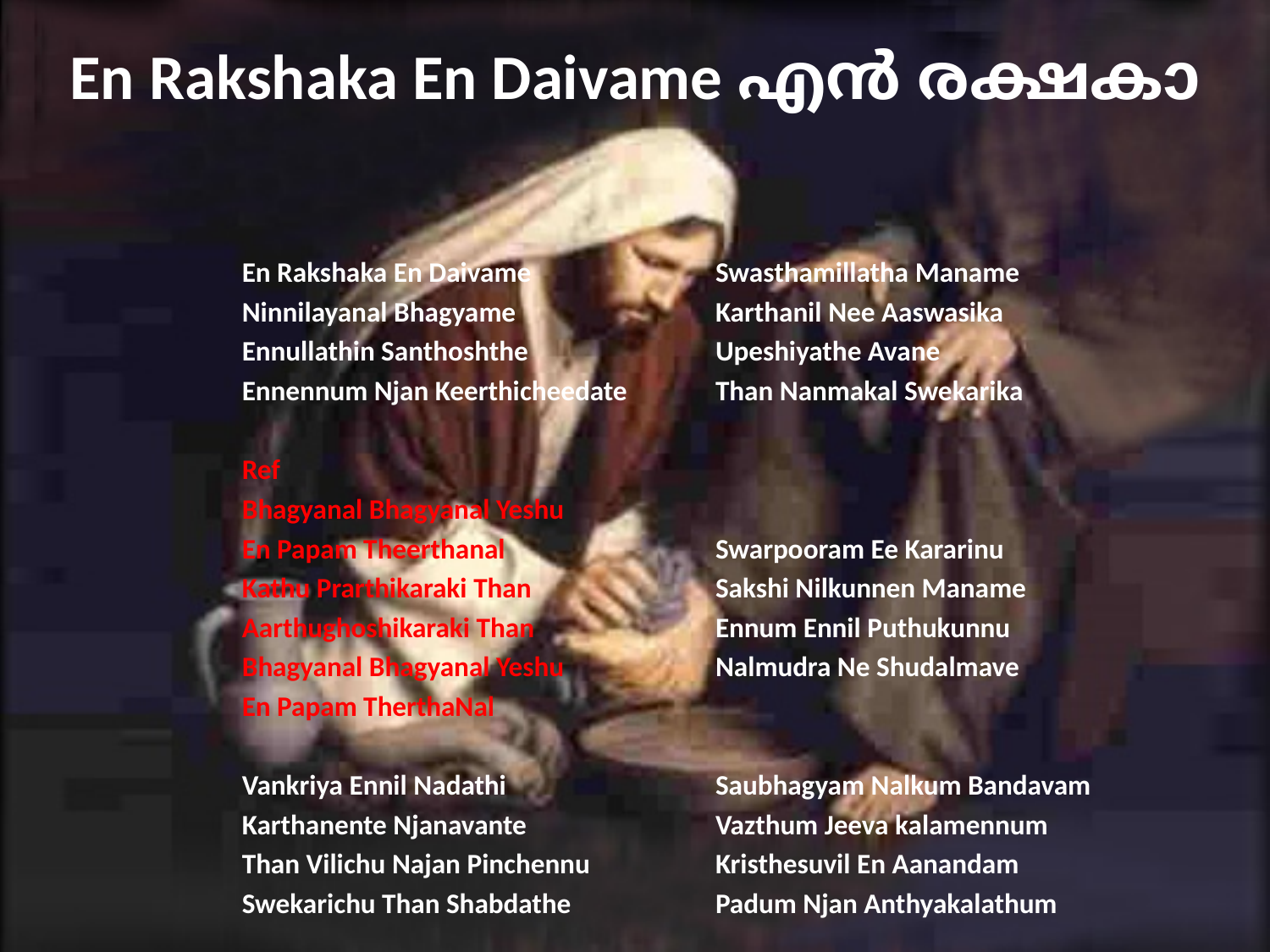

# En Rakshaka En Daivame എൻ രക്ഷകാ
En Rakshaka En Daivame
Ninnilayanal Bhagyame
Ennullathin Santhoshthe
Ennennum Njan Keerthicheedate

Ref
Bhagyanal Bhagyanal Yeshu
En Papam Theerthanal
Kathu Prarthikaraki Than
Aarthughoshikaraki Than
Bhagyanal Bhagyanal Yeshu
En Papam TherthaNal

Vankriya Ennil Nadathi
Karthanente Njanavante
Than Vilichu Najan Pinchennu
Swekarichu Than Shabdathe

Swasthamillatha Maname
Karthanil Nee Aaswasika
Upeshiyathe Avane
Than Nanmakal Swekarika

Swarpooram Ee Kararinu
Sakshi Nilkunnen Maname
Ennum Ennil Puthukunnu
Nalmudra Ne Shudalmave

Saubhagyam Nalkum Bandavam
Vazthum Jeeva kalamennum
Kristhesuvil En Aanandam
Padum Njan Anthyakalathum